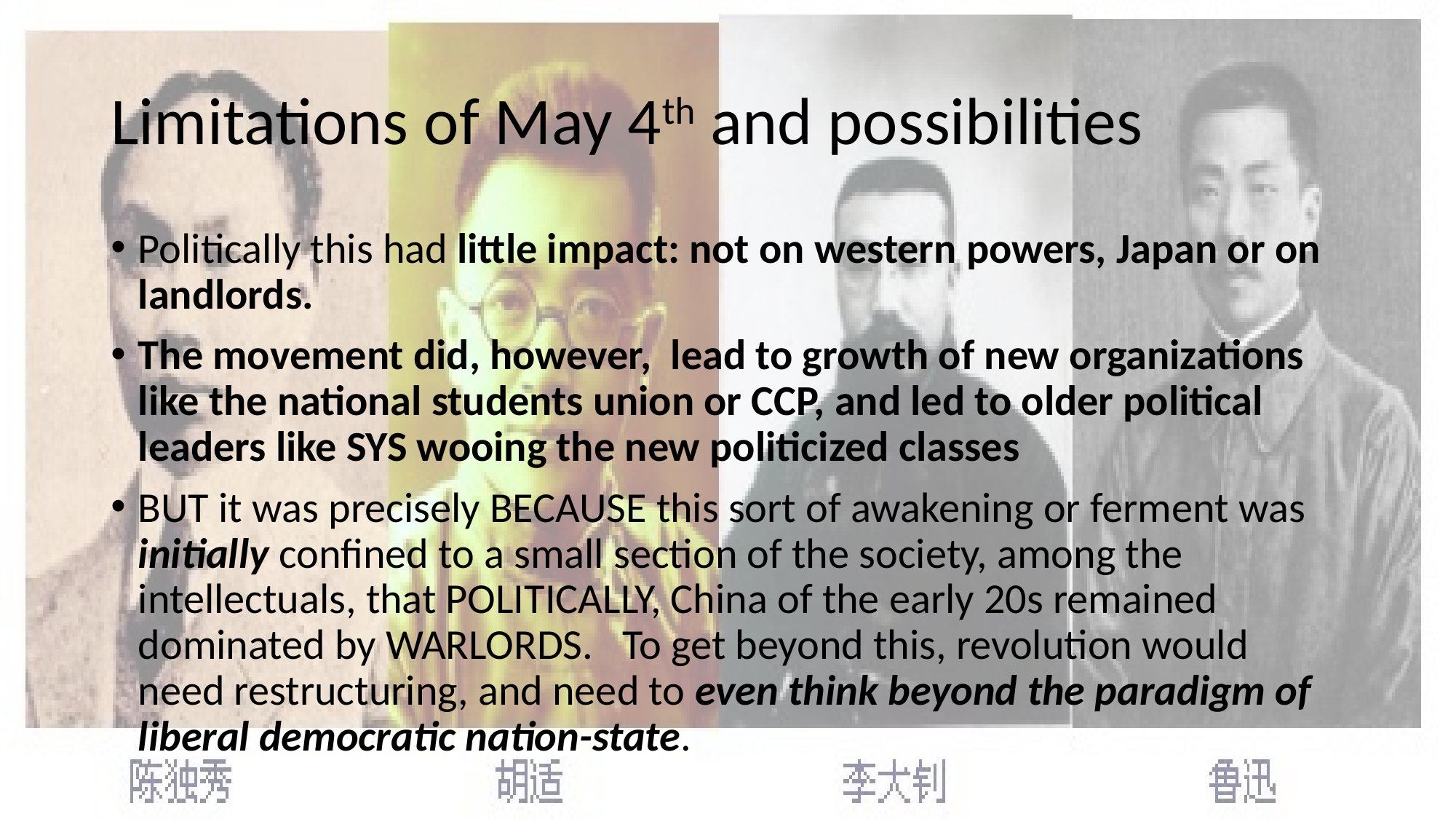

# Limitations of May 4th and possibilities

Politically this had little impact: not on western powers, Japan or on landlords.
The movement did, however,  lead to growth of new organizations like the national students union or CCP, and led to older political leaders like SYS wooing the new politicized classes
BUT it was precisely BECAUSE this sort of awakening or ferment was initially confined to a small section of the society, among the intellectuals, that POLITICALLY, China of the early 20s remained dominated by WARLORDS.   To get beyond this, revolution would need restructuring, and need to even think beyond the paradigm of liberal democratic nation-state.